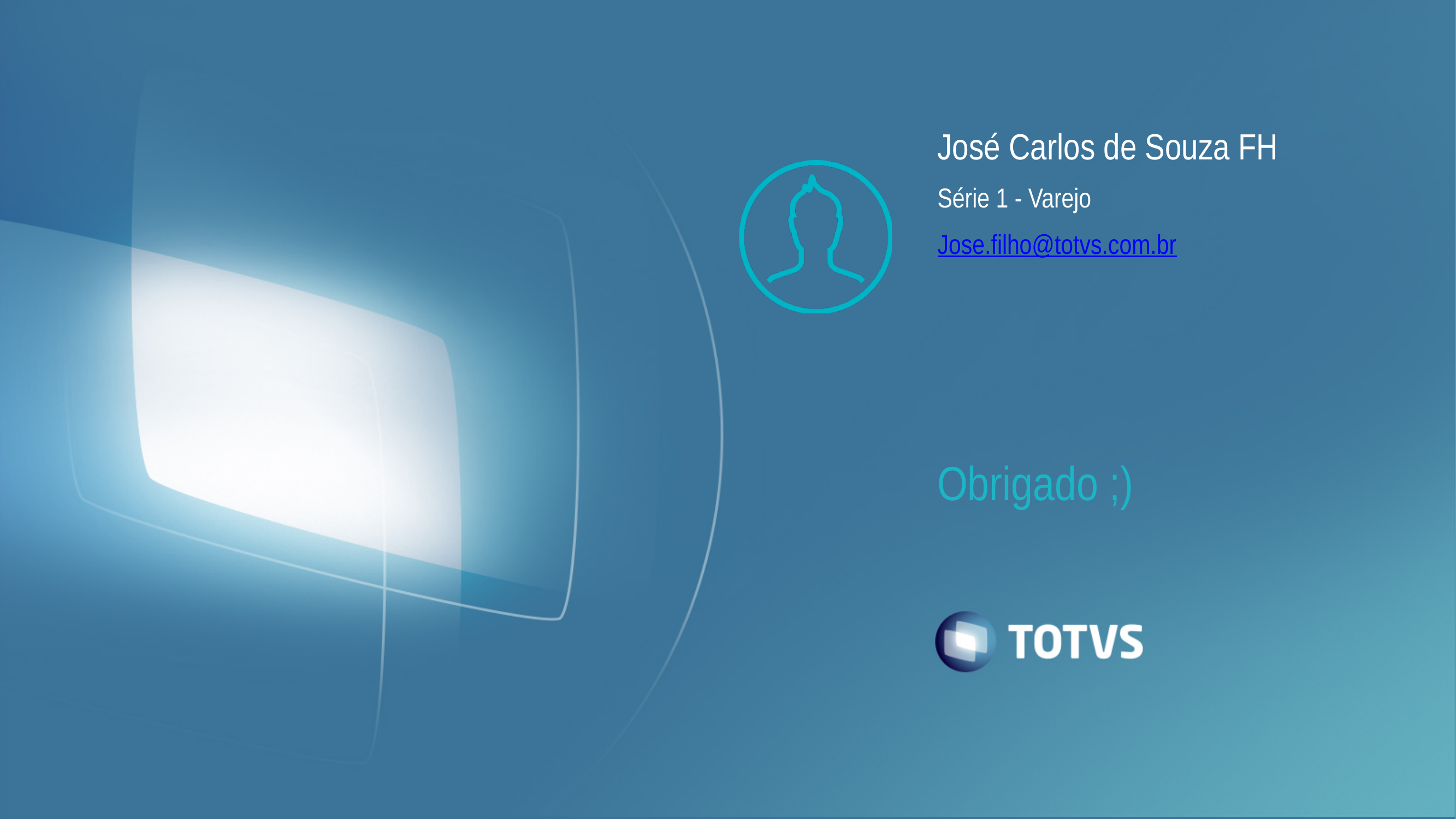

# José Carlos de Souza FH
Série 1 - Varejo
Jose.filho@totvs.com.br